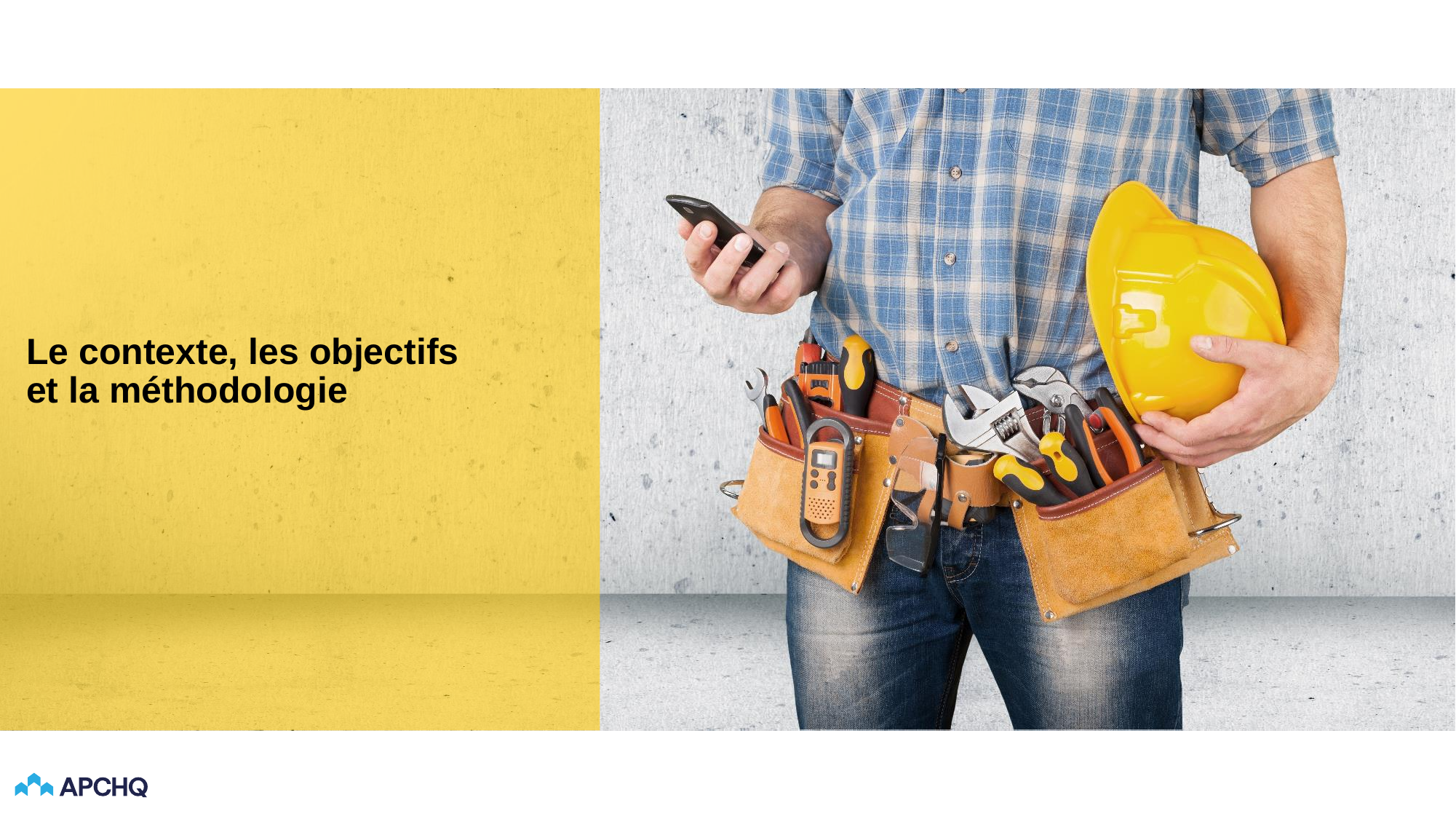

# Le contexte, les objectifs et la méthodologie